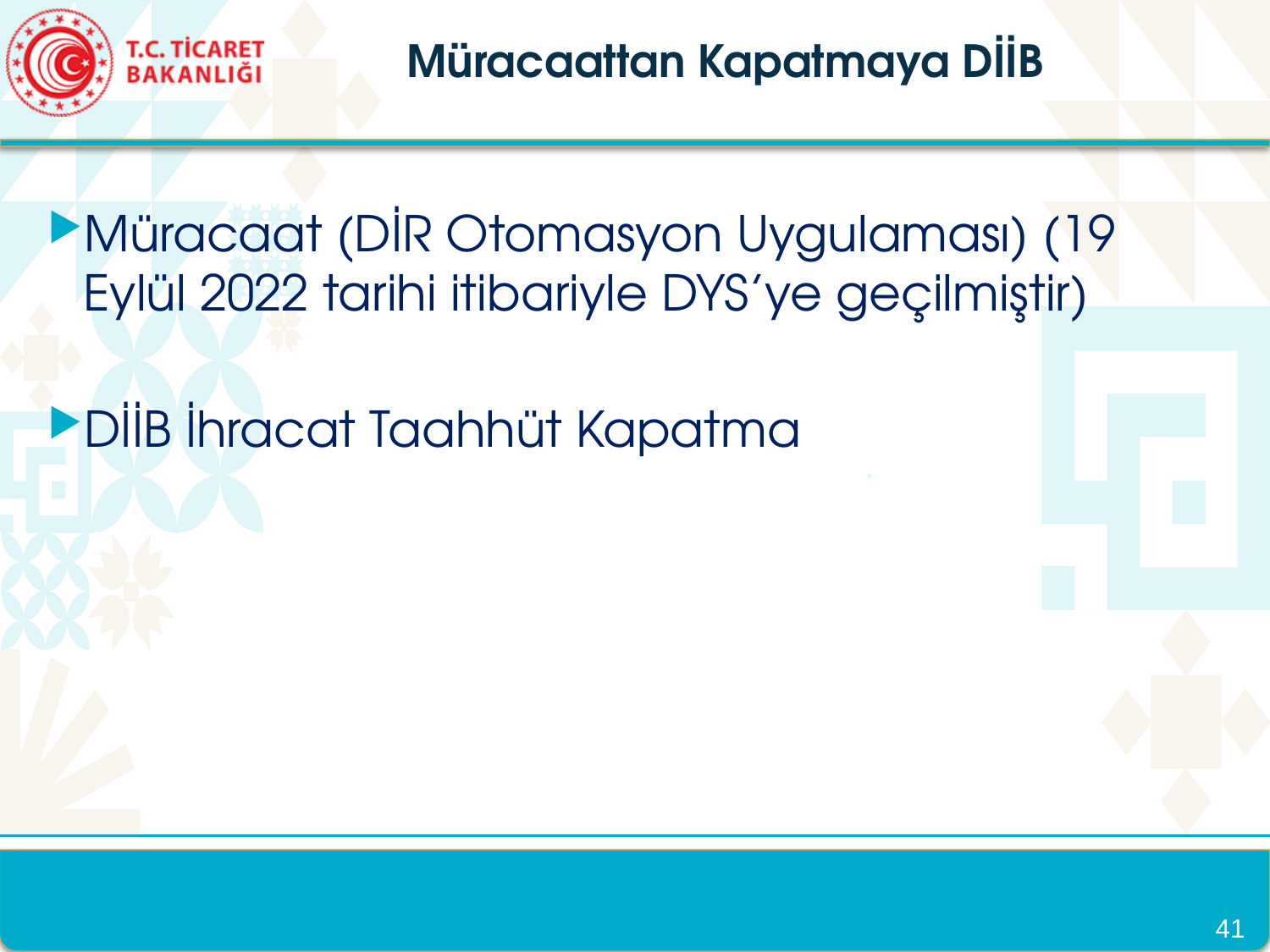

Müracaattan Kapatmaya DİİB
Müracaat (DİR Otomasyon Uygulaması) (19 Eylül 2022 tarihi itibariyle DYS’ye geçilmiştir)

DİİB İhracat Taahhüt Kapatma
41